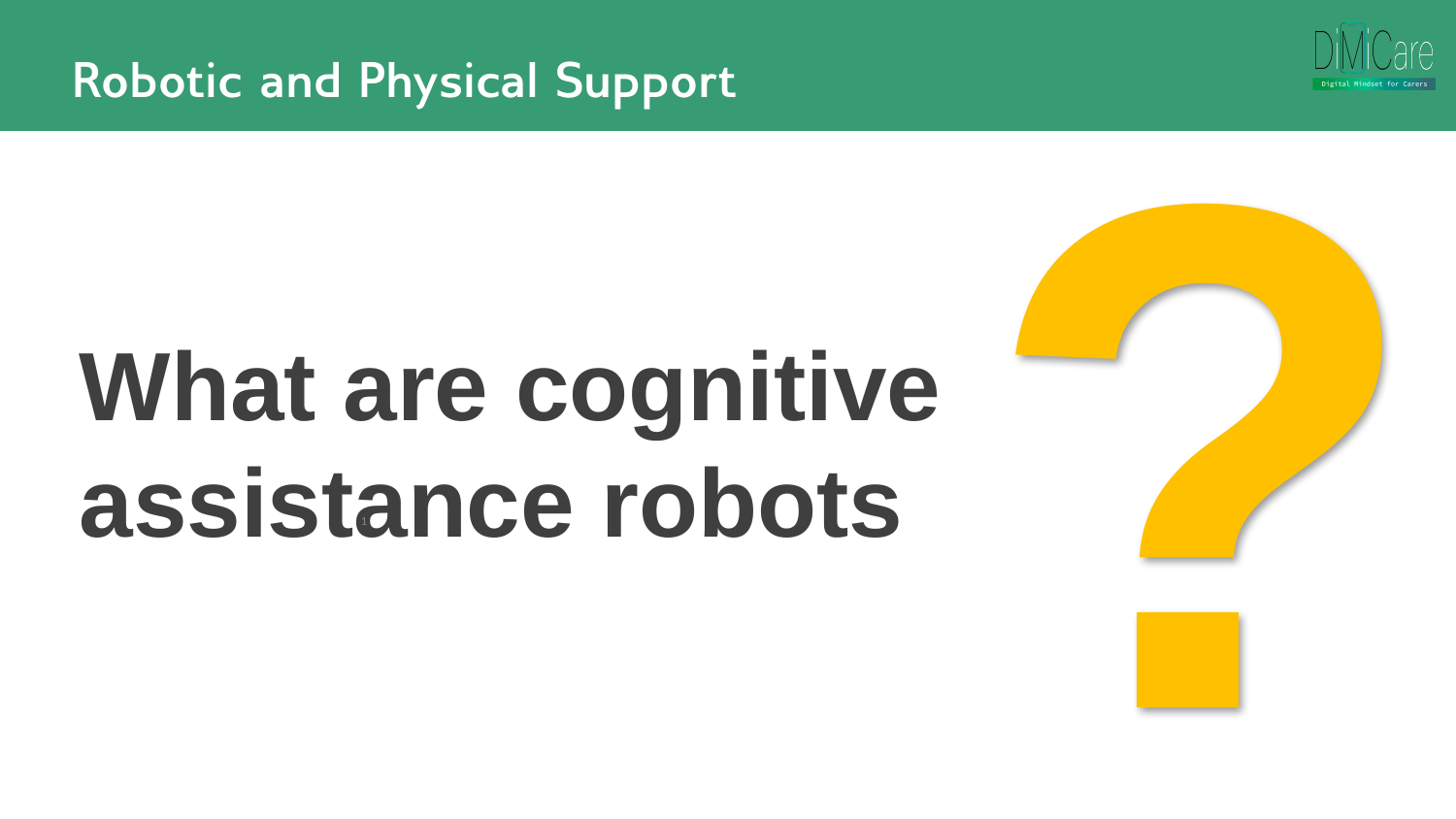

?
Robotic and Physical Support

What are cognitive assistance robots
1